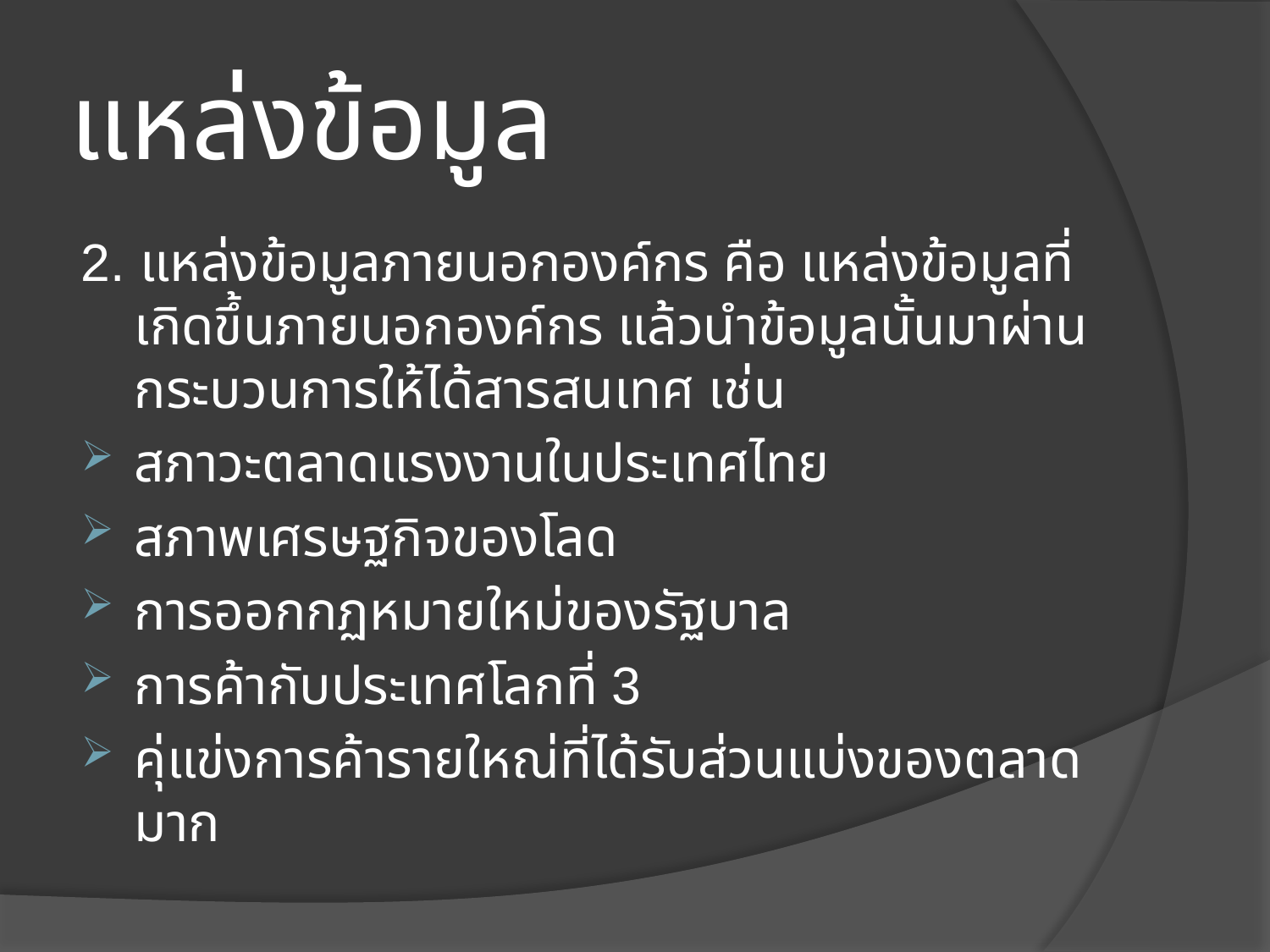

# แหล่งข้อมูล
2. แหล่งข้อมูลภายนอกองค์กร คือ แหล่งข้อมูลที่เกิดขึ้นภายนอกองค์กร แล้วนำข้อมูลนั้นมาผ่านกระบวนการให้ได้สารสนเทศ เช่น
สภาวะตลาดแรงงานในประเทศไทย
สภาพเศรษฐกิจของโลด
การออกกฏหมายใหม่ของรัฐบาล
การค้ากับประเทศโลกที่ 3
คุ่แข่งการค้ารายใหณ่ที่ได้รับส่วนแบ่งของตลาดมาก